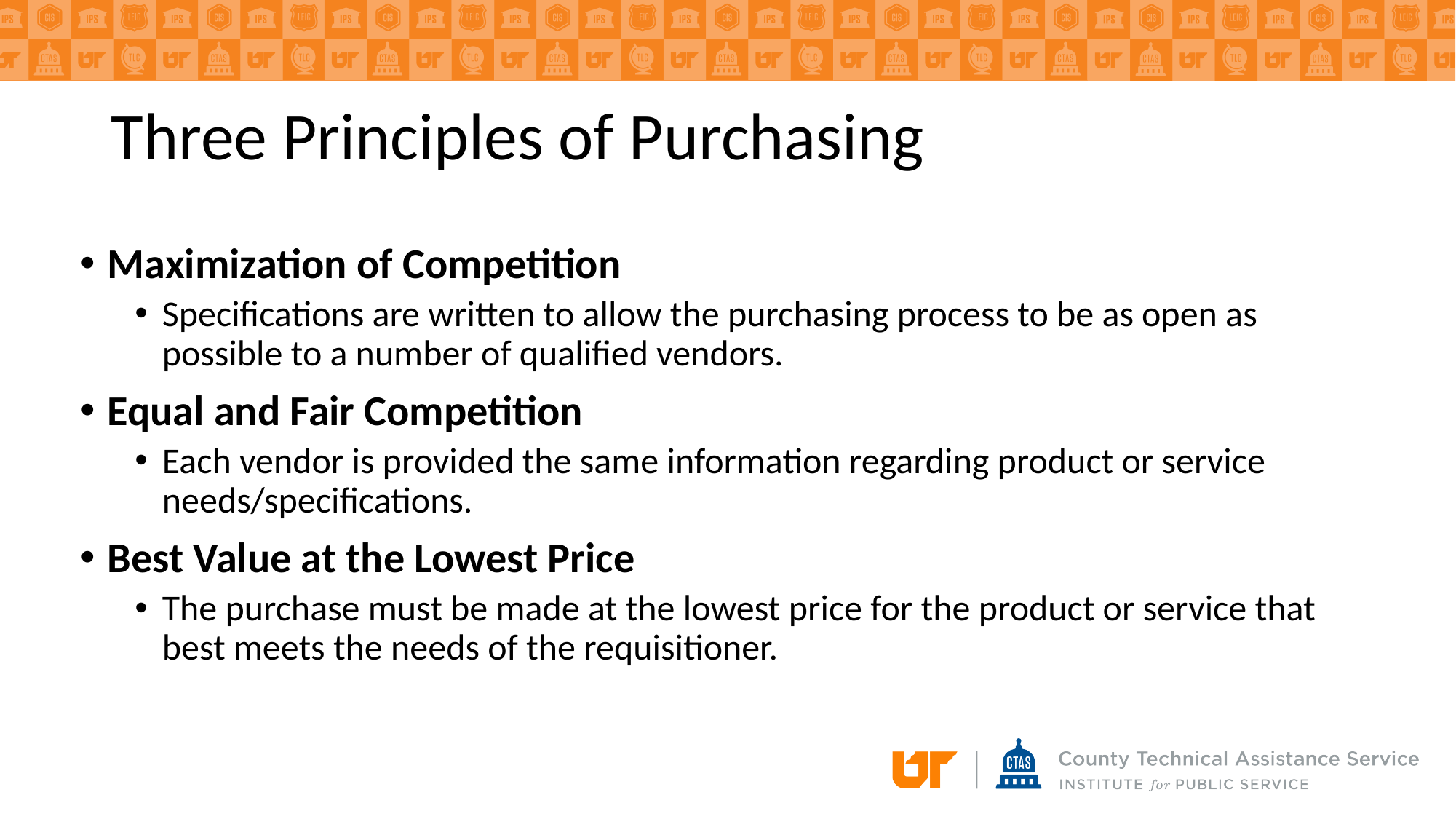

# Three Principles of Purchasing
Maximization of Competition
Specifications are written to allow the purchasing process to be as open as possible to a number of qualified vendors.
Equal and Fair Competition
Each vendor is provided the same information regarding product or service needs/specifications.
Best Value at the Lowest Price
The purchase must be made at the lowest price for the product or service that best meets the needs of the requisitioner.